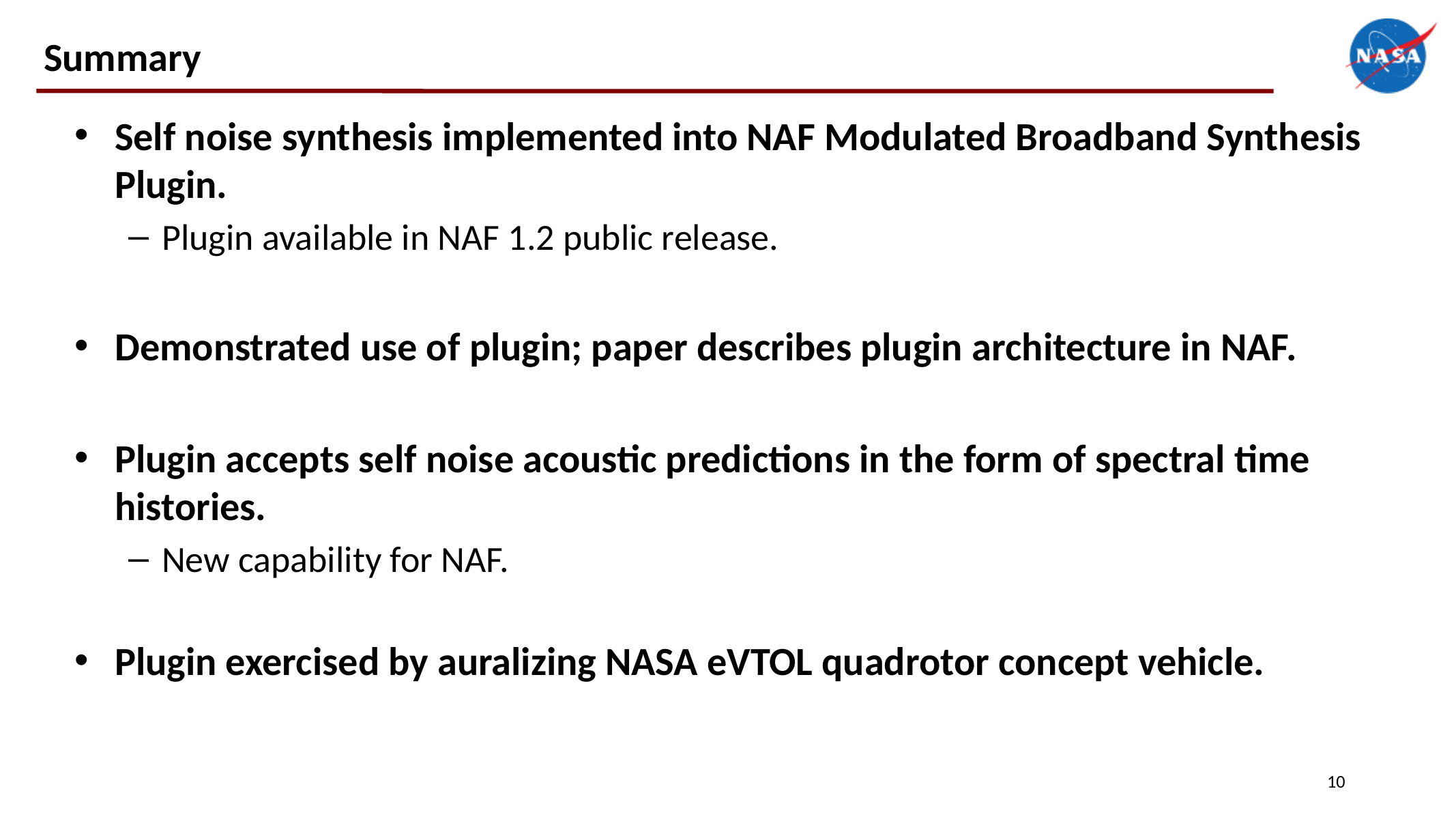

# Summary
Self noise synthesis implemented into NAF Modulated Broadband Synthesis Plugin.
Plugin available in NAF 1.2 public release.

Demonstrated use of plugin; paper describes plugin architecture in NAF.

Plugin accepts self noise acoustic predictions in the form of spectral time histories.
New capability for NAF.

Plugin exercised by auralizing NASA eVTOL quadrotor concept vehicle.
10